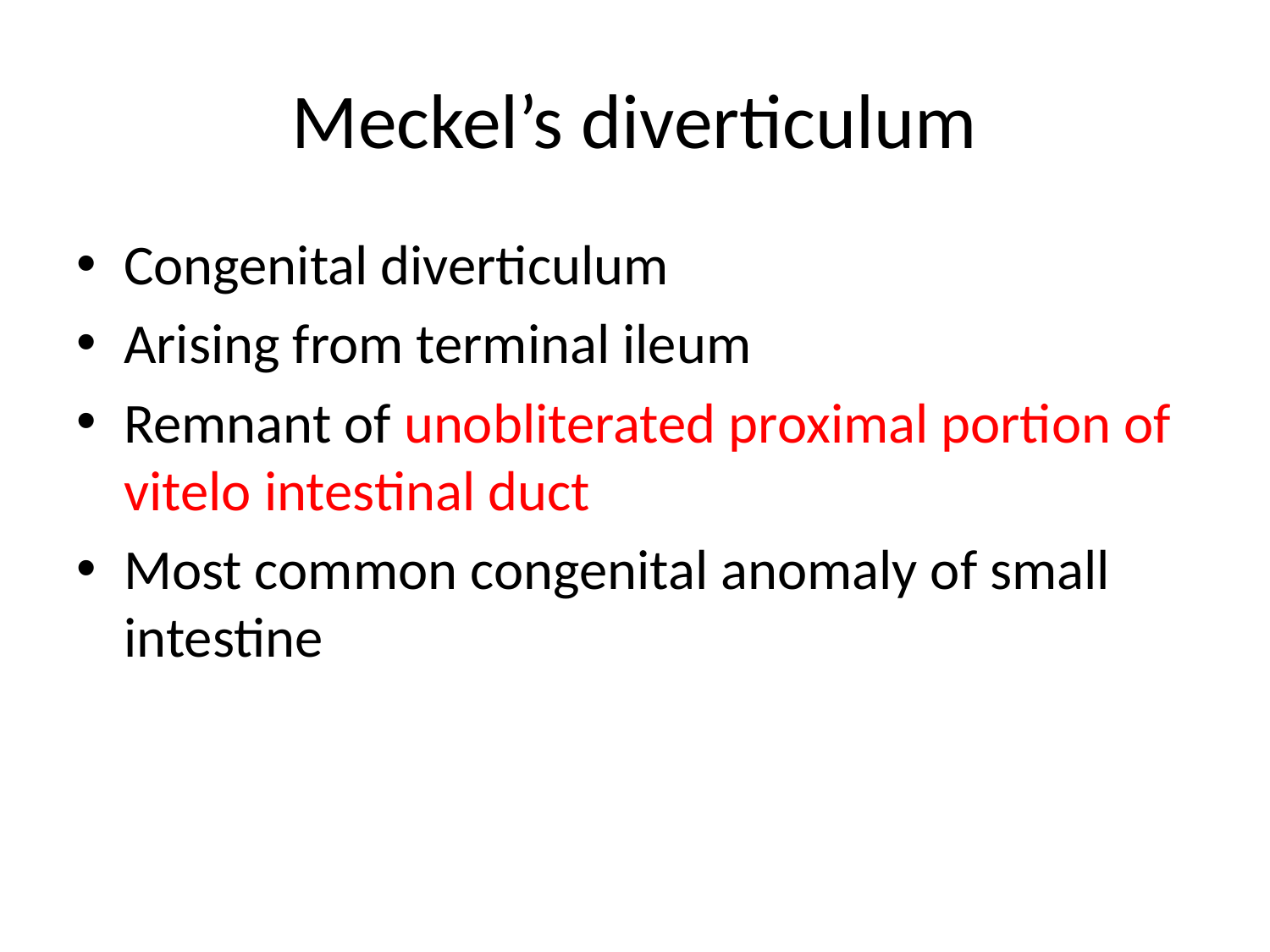

# Meckel’s diverticulum
Congenital diverticulum
Arising from terminal ileum
Remnant of unobliterated proximal portion of vitelo intestinal duct
Most common congenital anomaly of small intestine